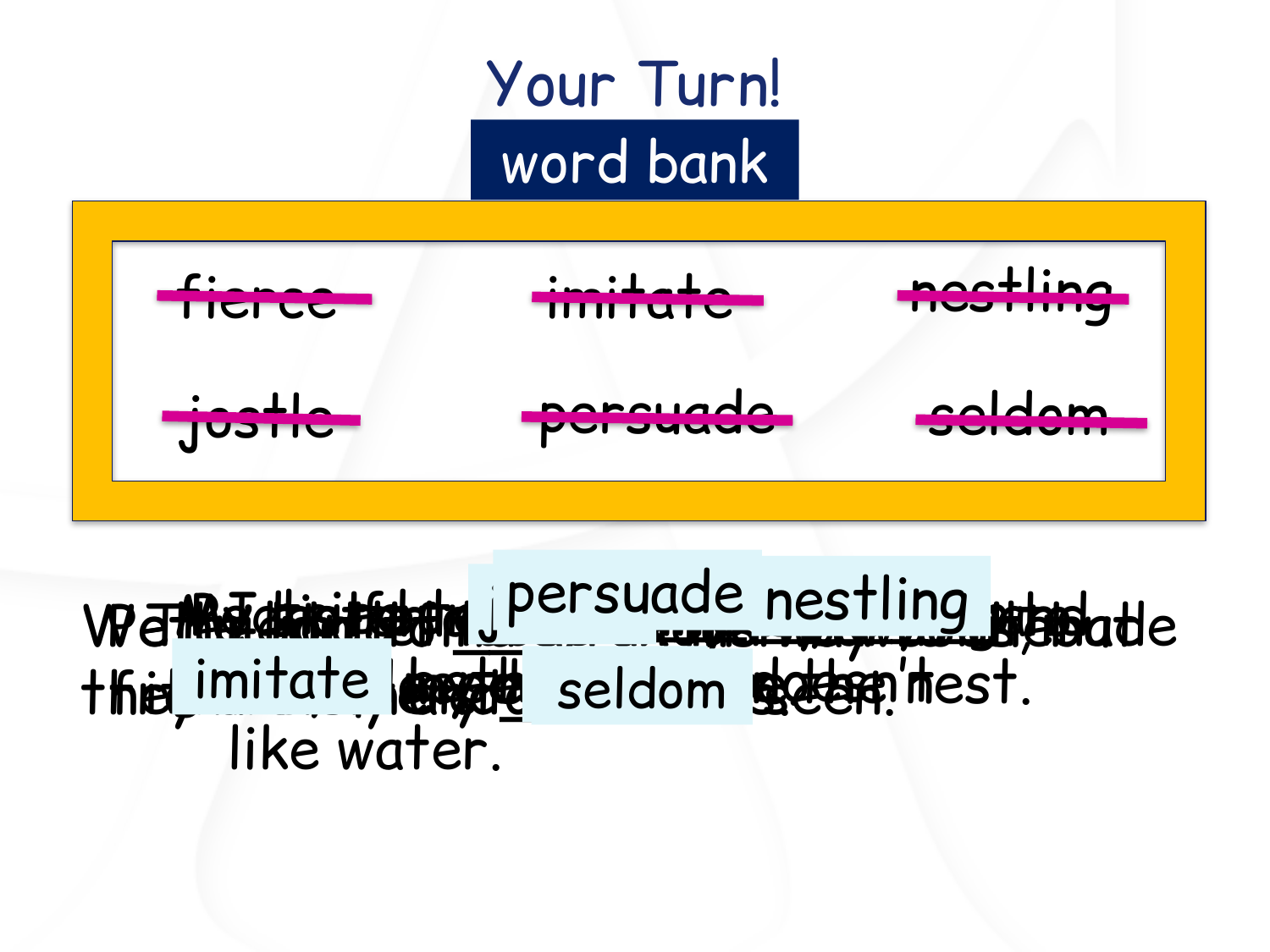

# Your Turn!
word bank

nestling
imitate
fierce
persuade
seldom
jostle
persuade
nestling
jostle
I tried to _______ my cat to take a bath, but he doesn’t like water.
 Pedro found the tiny _______and gently placed it back in the nest.
My sister annoyed me by trying to ______ my every move.
The lion let loose a loud roar that made it sound very ______.
Peter had to ______ his way to the front of the crowded bus.
We tried to find a fox in the woods, but they are sly and  ______ seen.
imitate
fierce
seldom